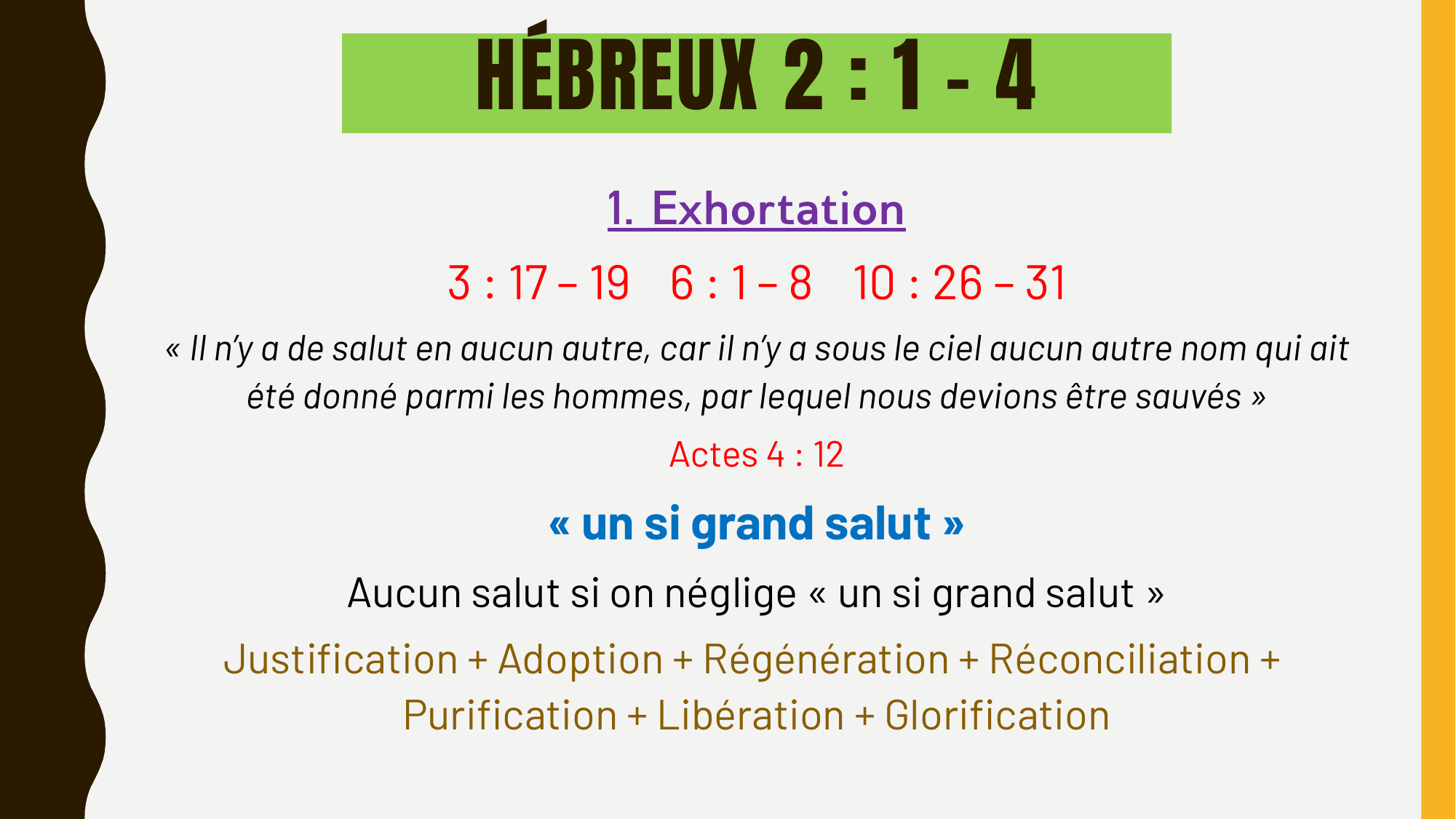

Hébreux 2 : 1 - 4
1. Exhortation
3 : 17 – 19    6 : 1 – 8    10 : 26 – 31
« Il n’y a de salut en aucun autre, car il n’y a sous le ciel aucun autre nom qui ait été donné parmi les hommes, par lequel nous devions être sauvés »
Actes 4 : 12
« un si grand salut »
Aucun salut si on néglige « un si grand salut »
Justification + Adoption + Régénération + Réconciliation +  Purification + Libération + Glorification